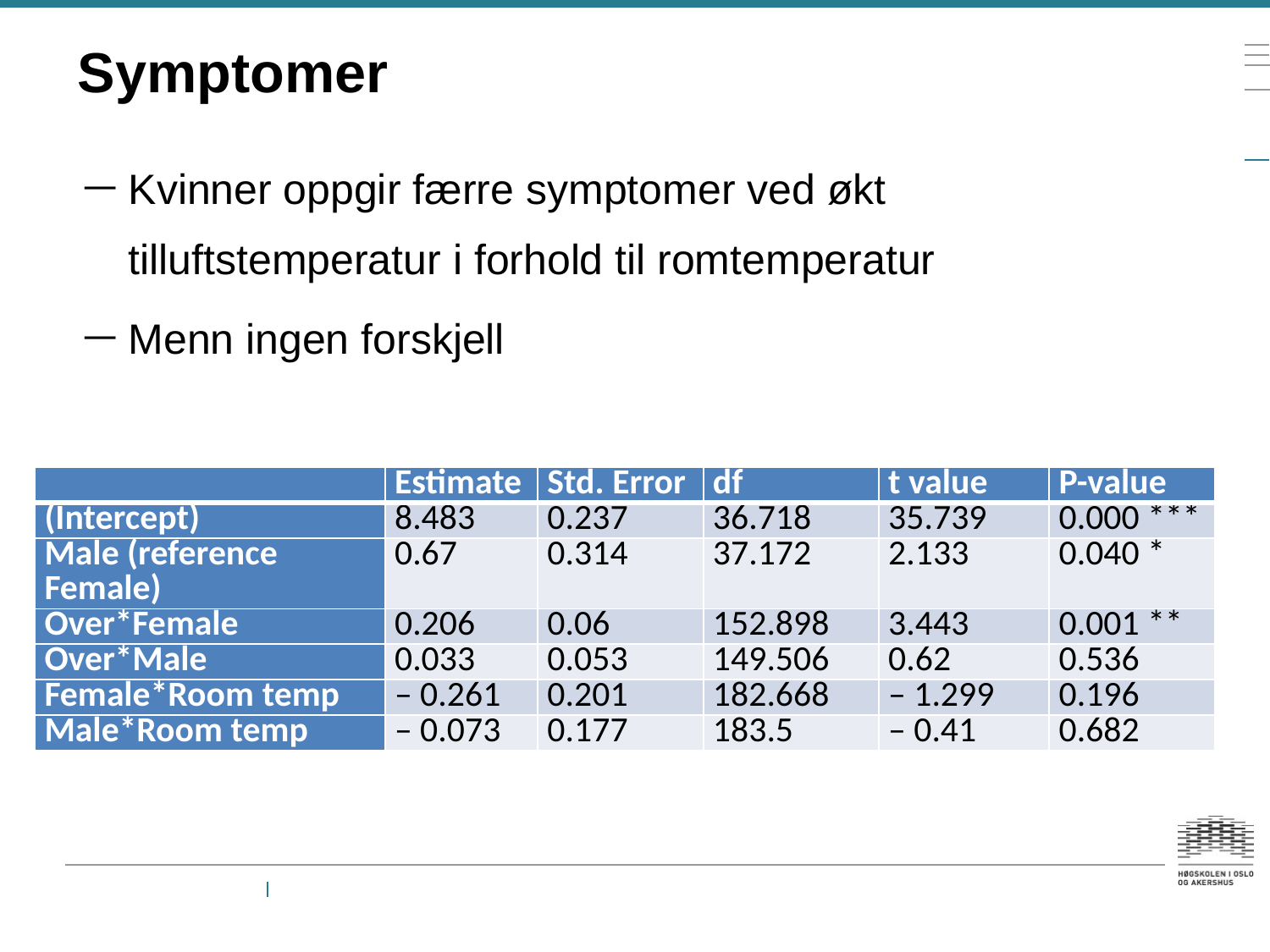

# Symptomer
Kvinner oppgir færre symptomer ved økt tilluftstemperatur i forhold til romtemperatur
Menn ingen forskjell

|  | Estimate | Std. Error | df | t value | P-value |
| --- | --- | --- | --- | --- | --- |
| (Intercept) | 8.483 | 0.237 | 36.718 | 35.739 | 0.000 \*\*\* |
| Male (reference Female) | 0.67 | 0.314 | 37.172 | 2.133 | 0.040 \* |
| Over\*Female | 0.206 | 0.06 | 152.898 | 3.443 | 0.001 \*\* |
| Over\*Male | 0.033 | 0.053 | 149.506 | 0.62 | 0.536 |
| Female\*Room temp | – 0.261 | 0.201 | 182.668 | – 1.299 | 0.196 |
| Male\*Room temp | – 0.073 | 0.177 | 183.5 | – 0.41 | 0.682 |